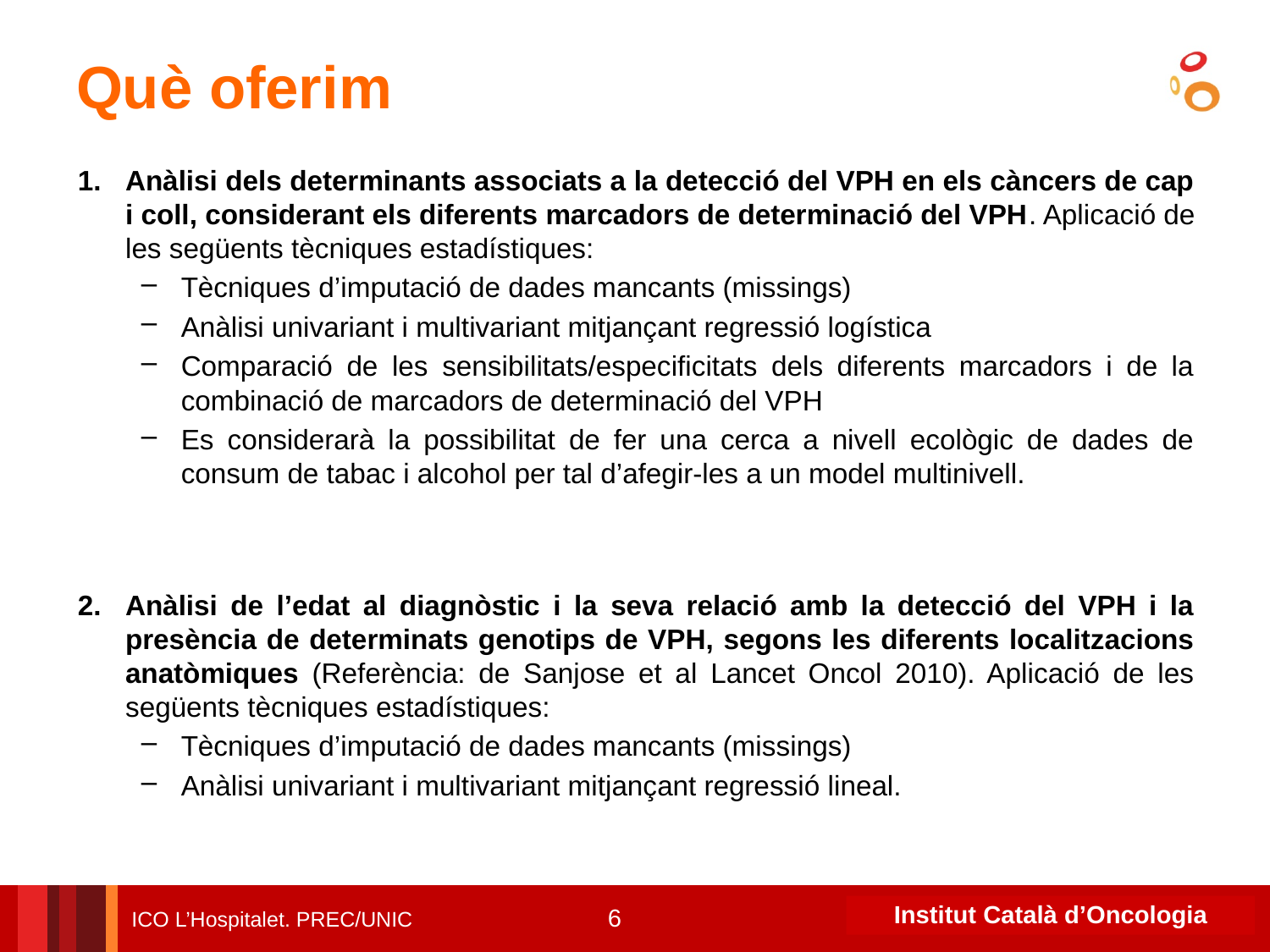

# Què oferim
Anàlisi dels determinants associats a la detecció del VPH en els càncers de cap i coll, considerant els diferents marcadors de determinació del VPH. Aplicació de les següents tècniques estadístiques:
Tècniques d’imputació de dades mancants (missings)
Anàlisi univariant i multivariant mitjançant regressió logística
Comparació de les sensibilitats/especificitats dels diferents marcadors i de la combinació de marcadors de determinació del VPH
Es considerarà la possibilitat de fer una cerca a nivell ecològic de dades de consum de tabac i alcohol per tal d’afegir-les a un model multinivell.

Anàlisi de l’edat al diagnòstic i la seva relació amb la detecció del VPH i la presència de determinats genotips de VPH, segons les diferents localitzacions anatòmiques (Referència: de Sanjose et al Lancet Oncol 2010). Aplicació de les següents tècniques estadístiques:
Tècniques d’imputació de dades mancants (missings)
Anàlisi univariant i multivariant mitjançant regressió lineal.

6
ICO L’Hospitalet. PREC/UNIC